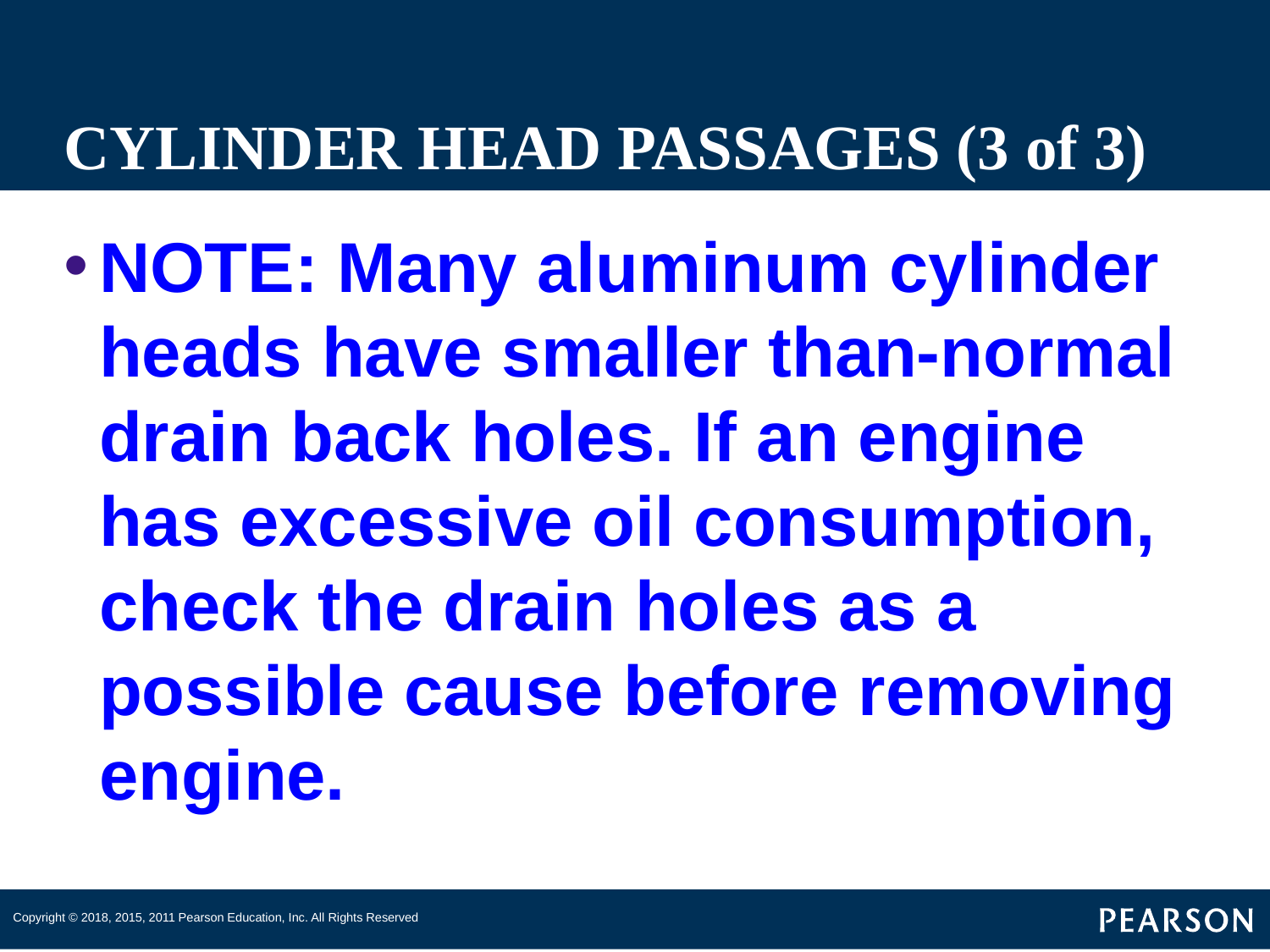

# CYLINDER HEAD PASSAGES (3 of 3)
NOTE: Many aluminum cylinder heads have smaller than-normal drain back holes. If an engine has excessive oil consumption, check the drain holes as a possible cause before removing engine.